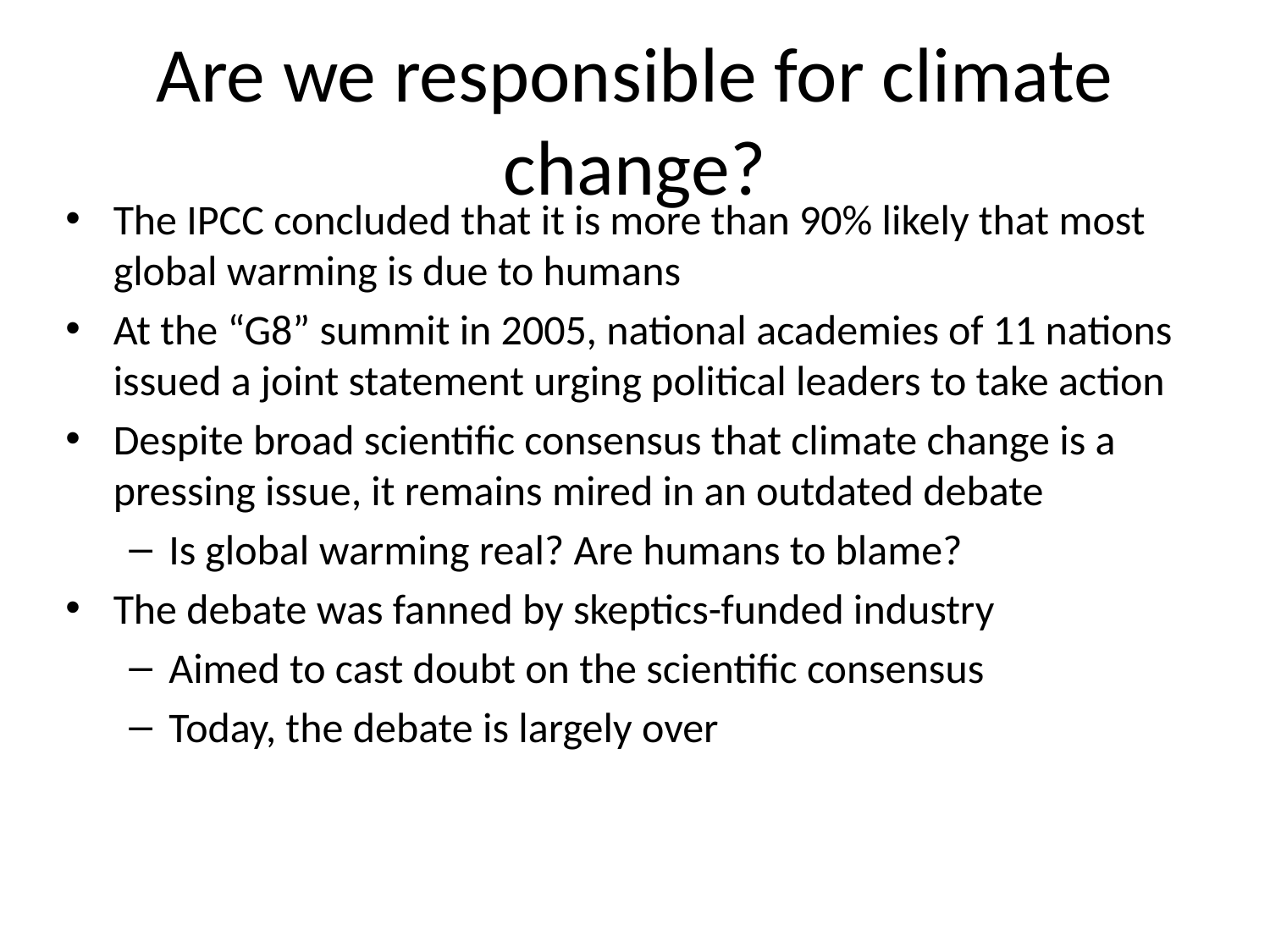

# Are we responsible for climate change?
The IPCC concluded that it is more than 90% likely that most global warming is due to humans
At the “G8” summit in 2005, national academies of 11 nations issued a joint statement urging political leaders to take action
Despite broad scientific consensus that climate change is a pressing issue, it remains mired in an outdated debate
Is global warming real? Are humans to blame?
The debate was fanned by skeptics-funded industry
Aimed to cast doubt on the scientific consensus
Today, the debate is largely over